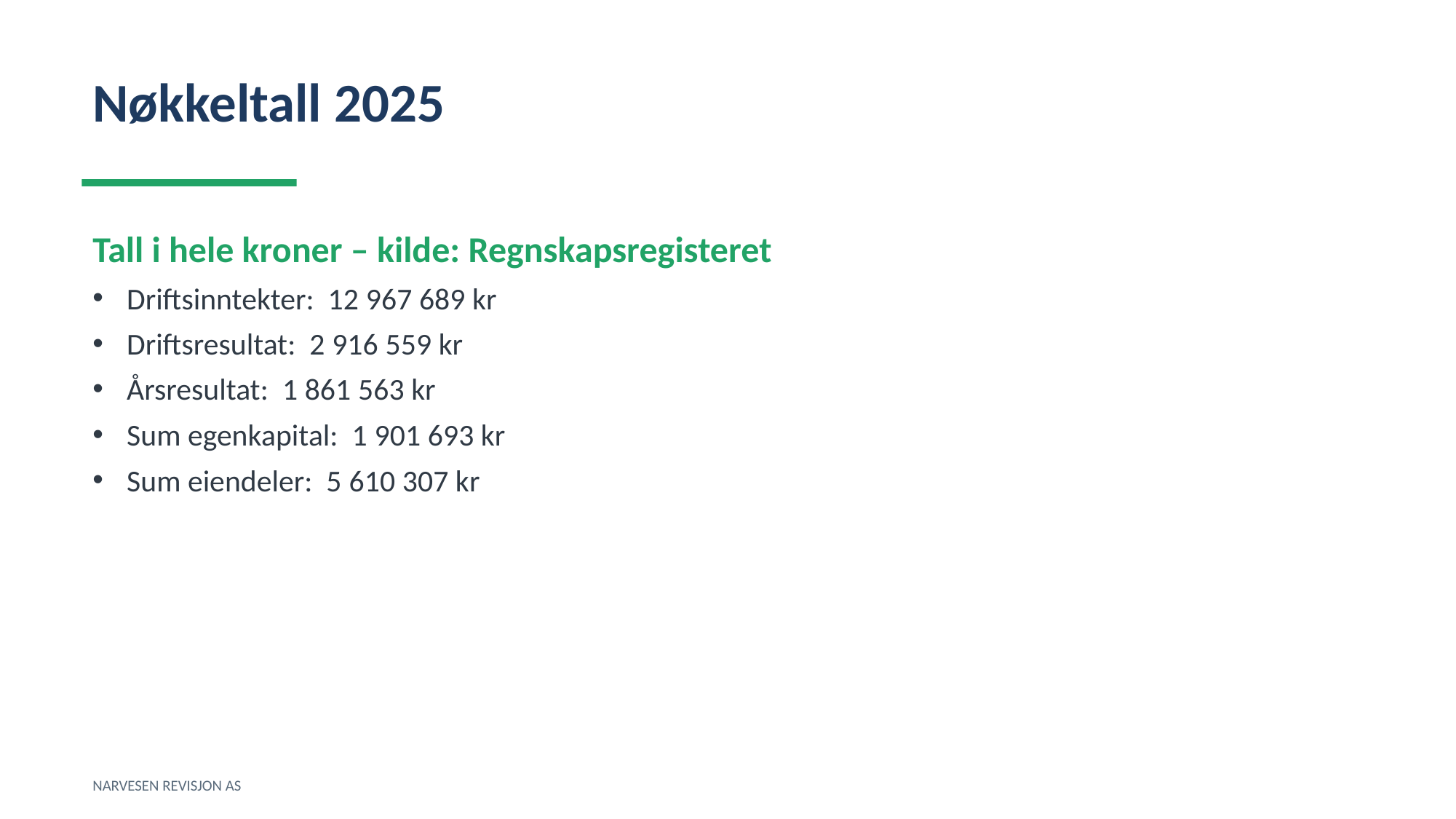

Nøkkeltall 2025

Tall i hele kroner – kilde: Regnskapsregisteret
Driftsinntekter:  12 967 689 kr
Driftsresultat:  2 916 559 kr
Årsresultat:  1 861 563 kr
Sum egenkapital:  1 901 693 kr
Sum eiendeler:  5 610 307 kr
NARVESEN REVISJON AS